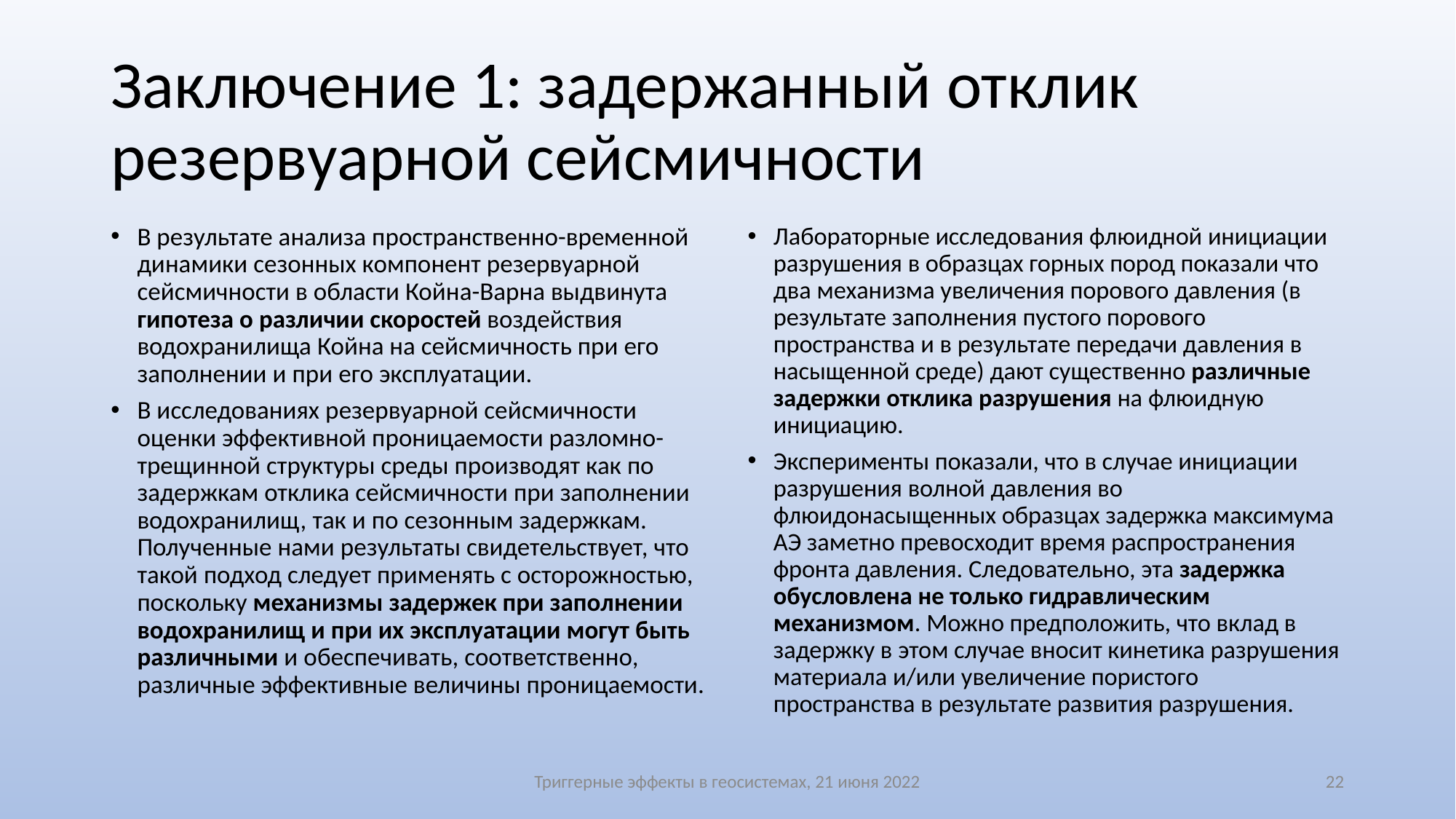

# Заключение 1: задержанный отклик резервуарной сейсмичности
В результате анализа пространственно-временной динамики сезонных компонент резервуарной сейсмичности в области Койна-Варна выдвинута гипотеза о различии скоростей воздействия водохранилища Койна на сейсмичность при его заполнении и при его эксплуатации.
В исследованиях резервуарной сейсмичности оценки эффективной проницаемости разломно-трещинной структуры среды производят как по задержкам отклика сейсмичности при заполнении водохранилищ, так и по сезонным задержкам. Полученные нами результаты свидетельствует, что такой подход следует применять с осторожностью, поскольку механизмы задержек при заполнении водохранилищ и при их эксплуатации могут быть различными и обеспечивать, соответственно, различные эффективные величины проницаемости.
Лабораторные исследования флюидной инициации разрушения в образцах горных пород показали что два механизма увеличения порового давления (в результате заполнения пустого порового пространства и в результате передачи давления в насыщенной среде) дают существенно различные задержки отклика разрушения на флюидную инициацию.
Эксперименты показали, что в случае инициации разрушения волной давления во флюидонасыщенных образцах задержка максимума АЭ заметно превосходит время распространения фронта давления. Следовательно, эта задержка обусловлена не только гидравлическим механизмом. Можно предположить, что вклад в задержку в этом случае вносит кинетика разрушения материала и/или увеличение пористого пространства в результате развития разрушения.
Триггерные эффекты в геосистемах, 21 июня 2022
22